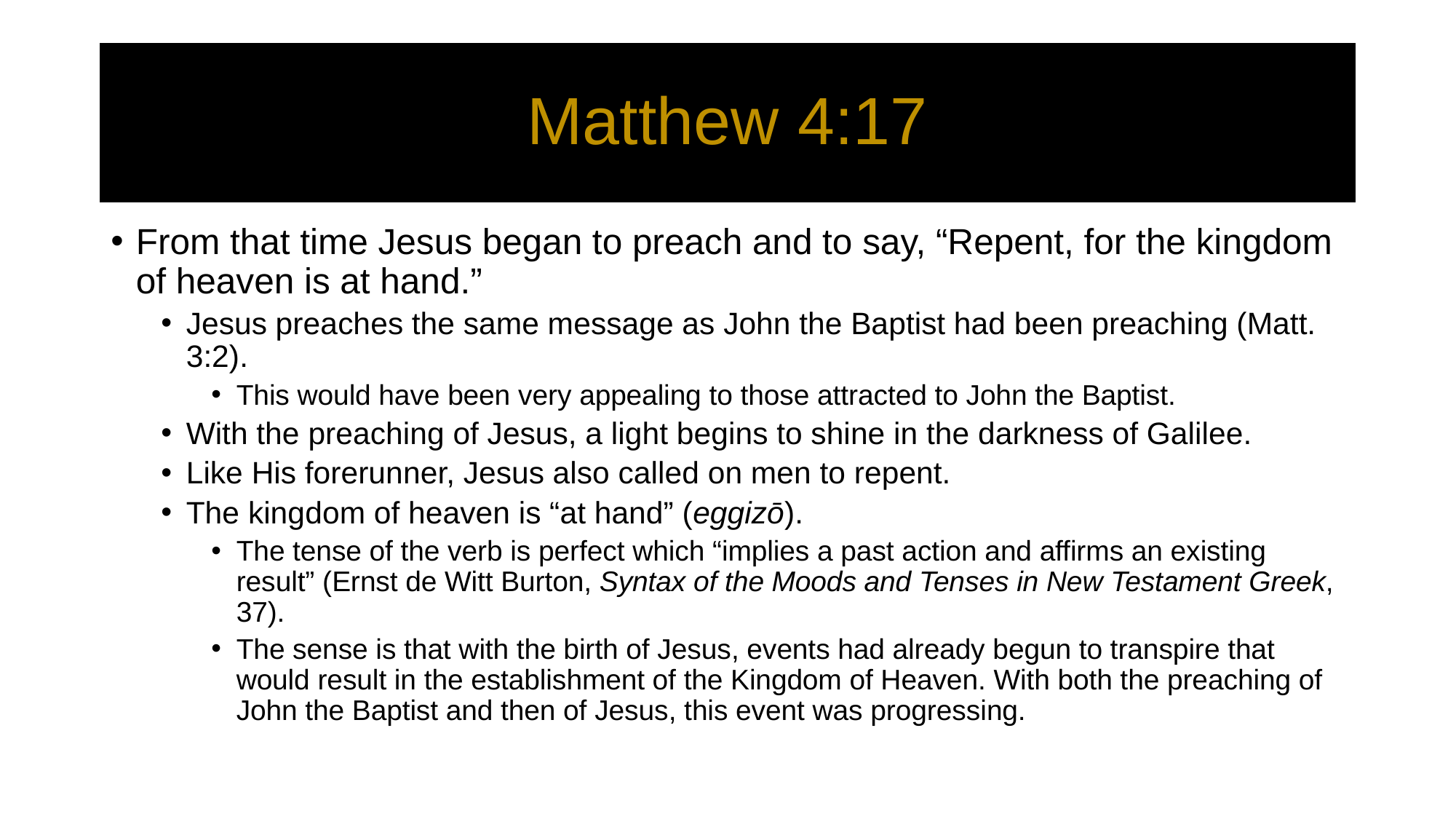

# Matthew 4:17
From that time Jesus began to preach and to say, “Repent, for the kingdom of heaven is at hand.”
Jesus preaches the same message as John the Baptist had been preaching (Matt. 3:2).
This would have been very appealing to those attracted to John the Baptist.
With the preaching of Jesus, a light begins to shine in the darkness of Galilee.
Like His forerunner, Jesus also called on men to repent.
The kingdom of heaven is “at hand” (eggizō).
The tense of the verb is perfect which “implies a past action and affirms an existing result” (Ernst de Witt Burton, Syntax of the Moods and Tenses in New Testament Greek, 37).
The sense is that with the birth of Jesus, events had already begun to transpire that would result in the establishment of the Kingdom of Heaven. With both the preaching of John the Baptist and then of Jesus, this event was progressing.